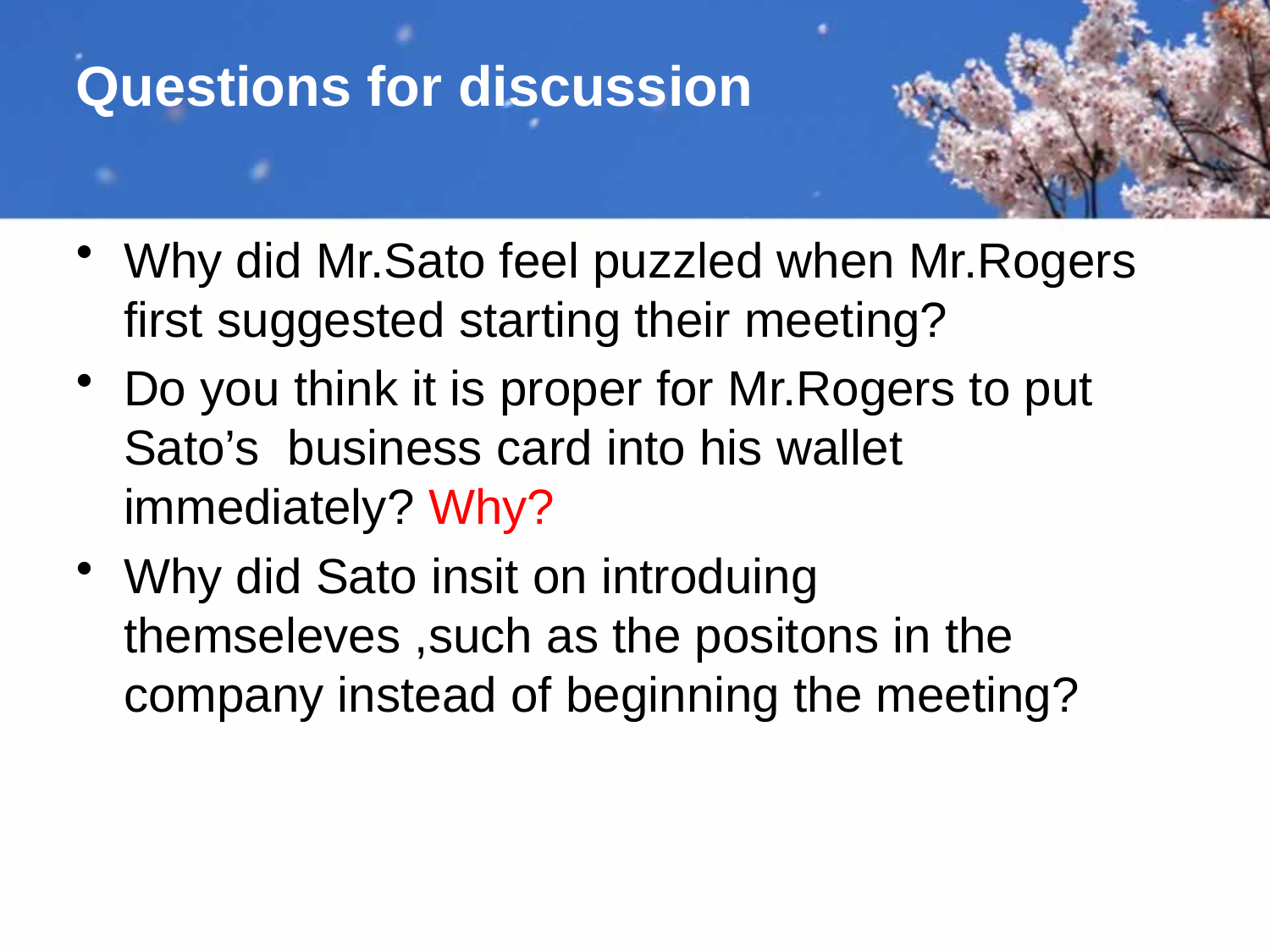

# Questions for discussion
Why did Mr.Sato feel puzzled when Mr.Rogers first suggested starting their meeting?
Do you think it is proper for Mr.Rogers to put Sato’s  business card into his wallet immediately? Why?
Why did Sato insit on introduing themseleves ,such as the positons in the company instead of beginning the meeting?